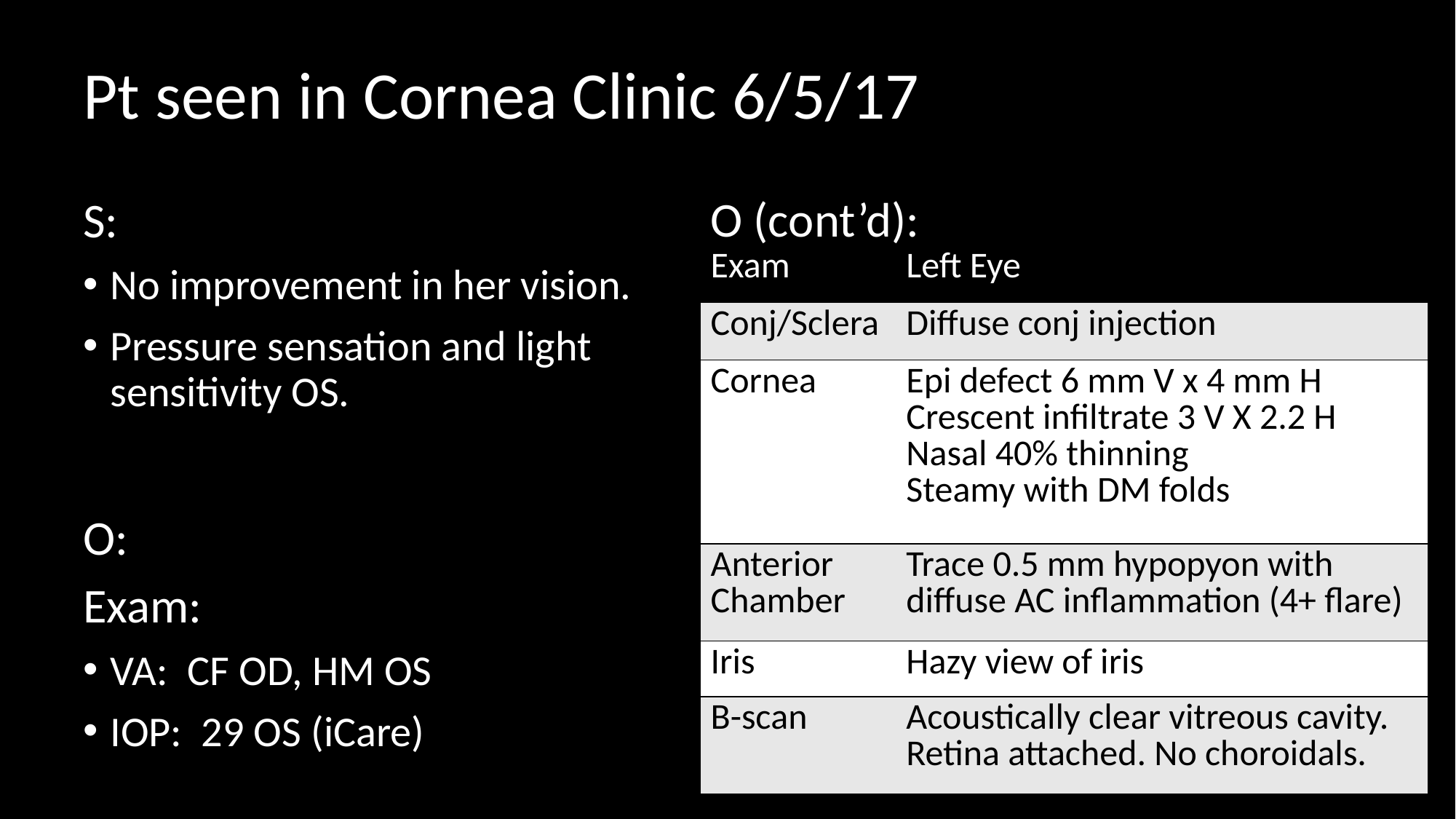

# Pt seen in Cornea Clinic 6/5/17
S:
No improvement in her vision.
Pressure sensation and light sensitivity OS.

O:
Exam:
VA:  CF OD, HM OS
IOP:  29 OS (iCare)

O (cont’d):

| Exam | Left Eye |
| --- | --- |
| Conj/Sclera | Diffuse conj injection |
| Cornea | Epi defect 6 mm V x 4 mm H Crescent infiltrate 3 V X 2.2 H Nasal 40% thinning Steamy with DM folds |
| Anterior Chamber | Trace 0.5 mm hypopyon with diffuse AC inflammation (4+ flare) |
| Iris | Hazy view of iris |
| B-scan | Acoustically clear vitreous cavity. Retina attached. No choroidals. |